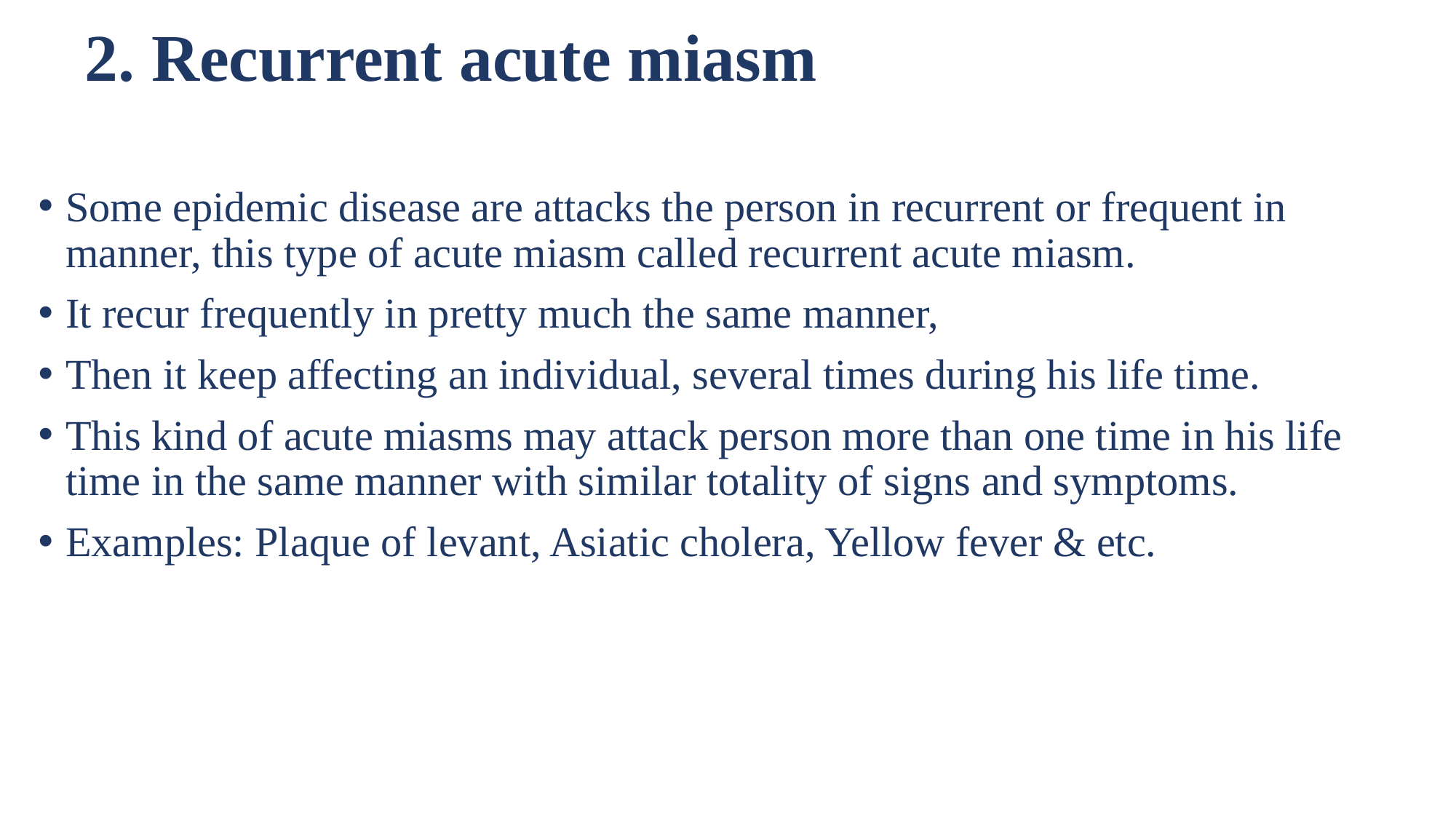

# 2. Recurrent acute miasm
Some epidemic disease are attacks the person in recurrent or frequent in manner, this type of acute miasm called recurrent acute miasm.
It recur frequently in pretty much the same manner,
Then it keep affecting an individual, several times during his life time.
This kind of acute miasms may attack person more than one time in his life time in the same manner with similar totality of signs and symptoms.
Examples: Plaque of levant, Asiatic cholera, Yellow fever & etc.